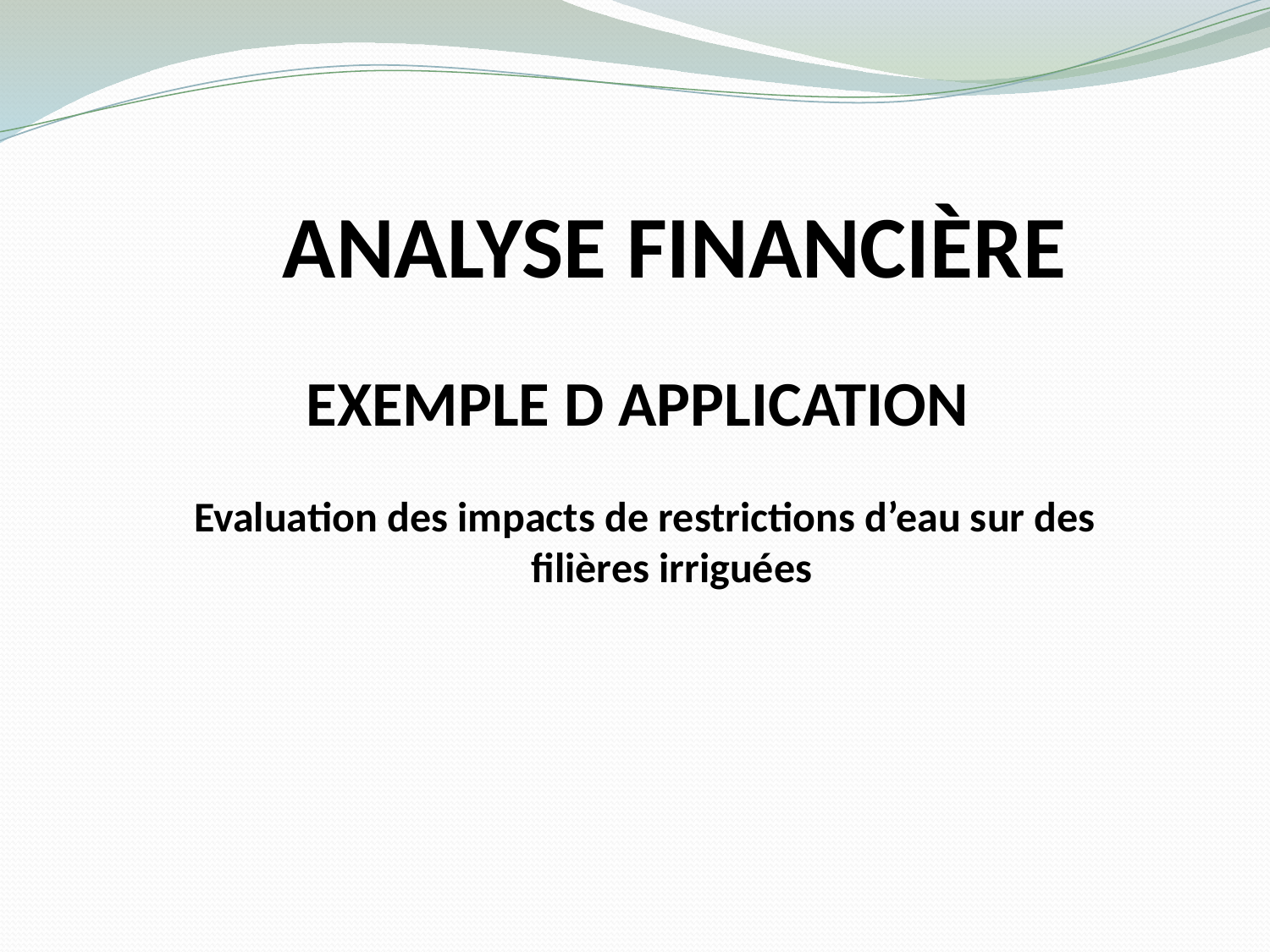

# Analyse financière
EXEMPLE D APPLICATION

Evaluation des impacts de restrictions d’eau sur des filières irriguées